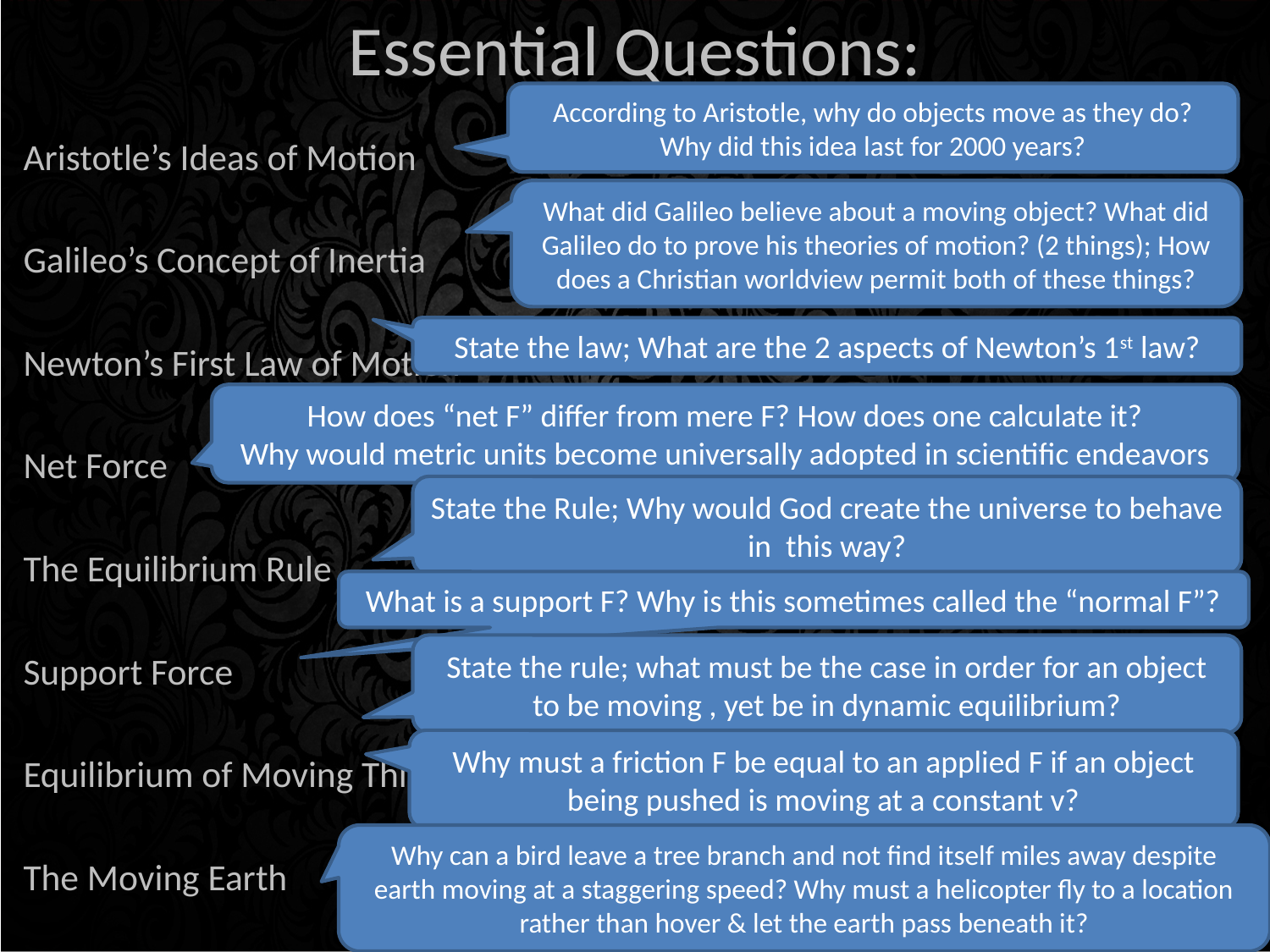

# Essential Questions:
According to Aristotle, why do objects move as they do? Why did this idea last for 2000 years?
Aristotle’s Ideas of Motion

Galileo’s Concept of Inertia

Newton’s First Law of Motion

Net Force

The Equilibrium Rule

Support Force

Equilibrium of Moving Things

The Moving Earth
What did Galileo believe about a moving object? What did Galileo do to prove his theories of motion? (2 things); How does a Christian worldview permit both of these things?
State the law; What are the 2 aspects of Newton’s 1st law?
How does “net F” differ from mere F? How does one calculate it?
Why would metric units become universally adopted in scientific endeavors
State the Rule; Why would God create the universe to behave in  this way?
What is a support F? Why is this sometimes called the “normal F”?
State the rule; what must be the case in order for an object to be moving , yet be in dynamic equilibrium?
Why must a friction F be equal to an applied F if an object being pushed is moving at a constant v?
Why can a bird leave a tree branch and not find itself miles away despite earth moving at a staggering speed? Why must a helicopter fly to a location rather than hover & let the earth pass beneath it?